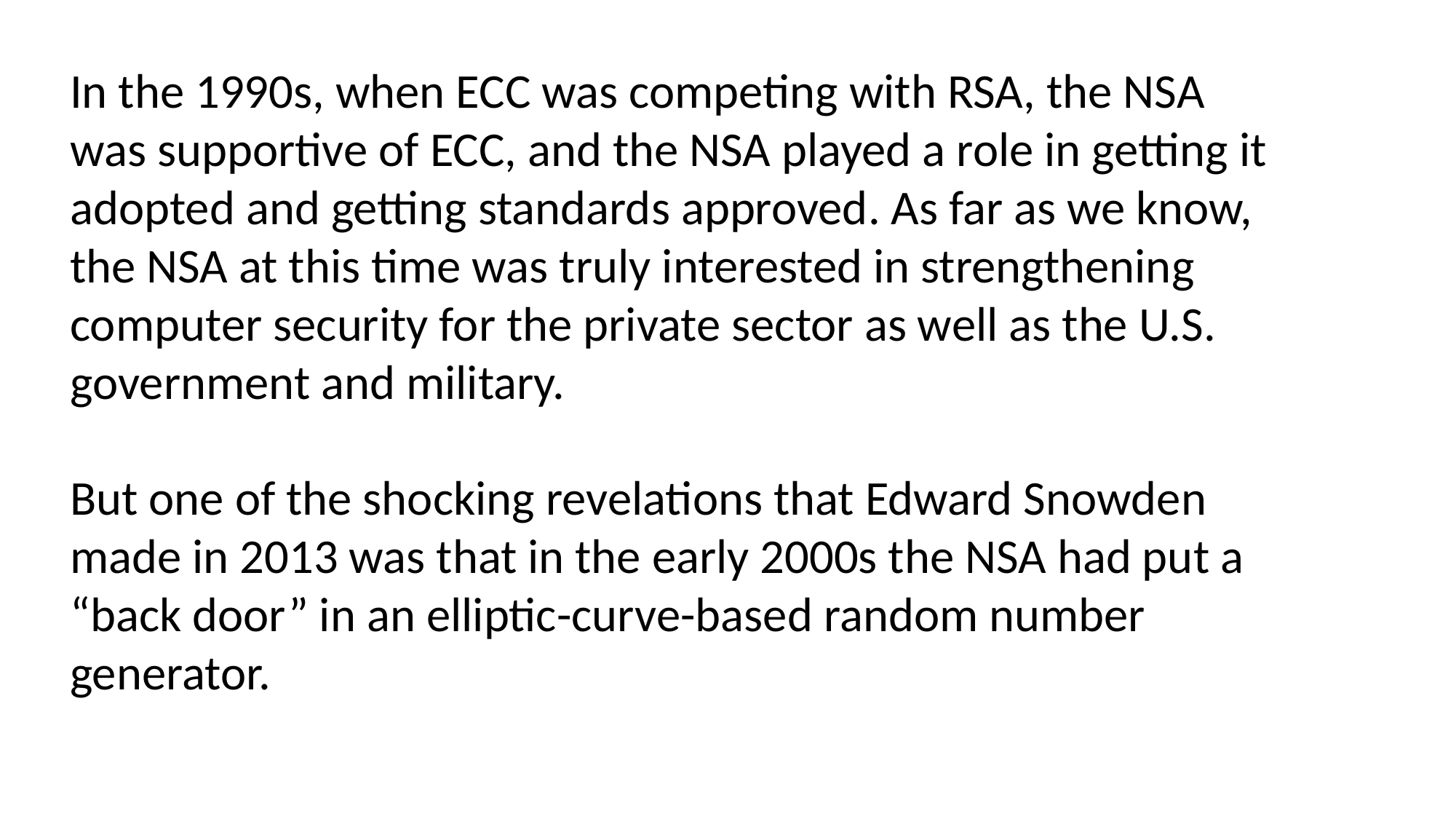

In the 1990s, when ECC was competing with RSA, the NSA was supportive of ECC, and the NSA played a role in getting it adopted and getting standards approved. As far as we know, the NSA at this time was truly interested in strengthening computer security for the private sector as well as the U.S. government and military.

But one of the shocking revelations that Edward Snowden made in 2013 was that in the early 2000s the NSA had put a “back door” in an elliptic-curve-based random number generator.